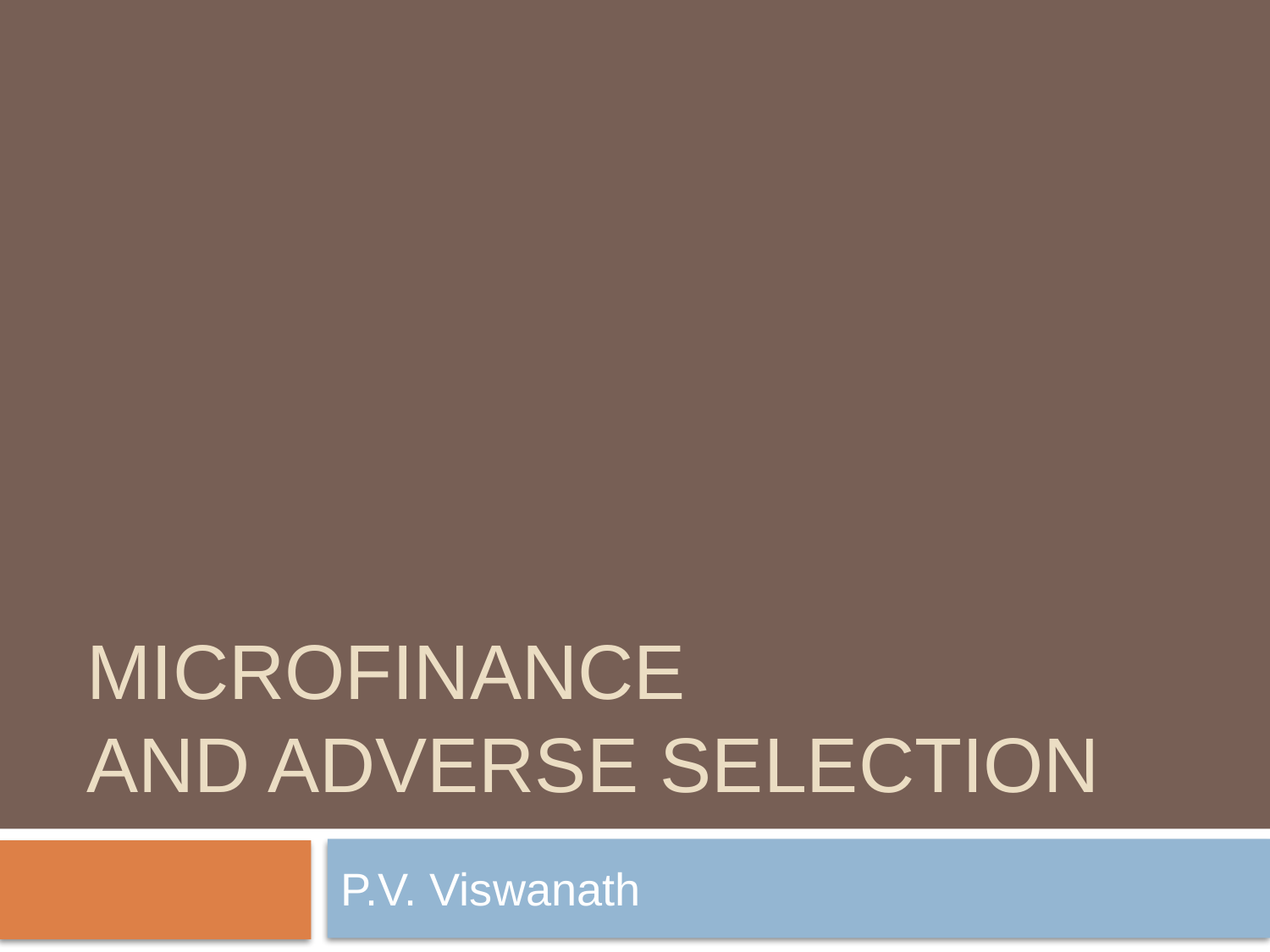

# microfinance and Adverse selection
P.V. Viswanath